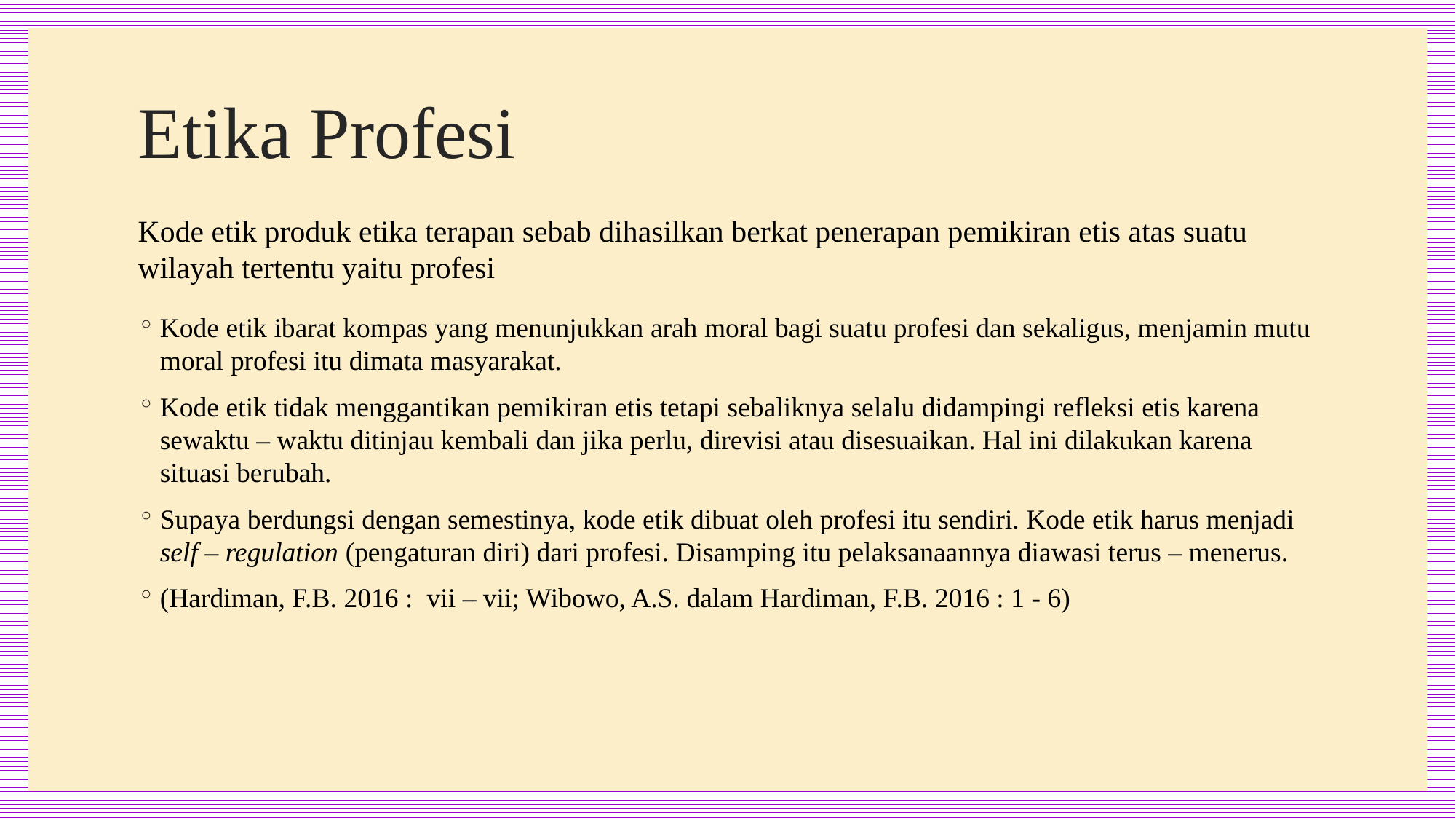

# Etika Profesi
Kode etik produk etika terapan sebab dihasilkan berkat penerapan pemikiran etis atas suatu wilayah tertentu yaitu profesi
Kode etik ibarat kompas yang menunjukkan arah moral bagi suatu profesi dan sekaligus, menjamin mutu moral profesi itu dimata masyarakat.
Kode etik tidak menggantikan pemikiran etis tetapi sebaliknya selalu didampingi refleksi etis karena sewaktu – waktu ditinjau kembali dan jika perlu, direvisi atau disesuaikan. Hal ini dilakukan karena situasi berubah.
Supaya berdungsi dengan semestinya, kode etik dibuat oleh profesi itu sendiri. Kode etik harus menjadi self – regulation (pengaturan diri) dari profesi. Disamping itu pelaksanaannya diawasi terus – menerus.
(Hardiman, F.B. 2016 :  vii – vii; Wibowo, A.S. dalam Hardiman, F.B. 2016 : 1 - 6)